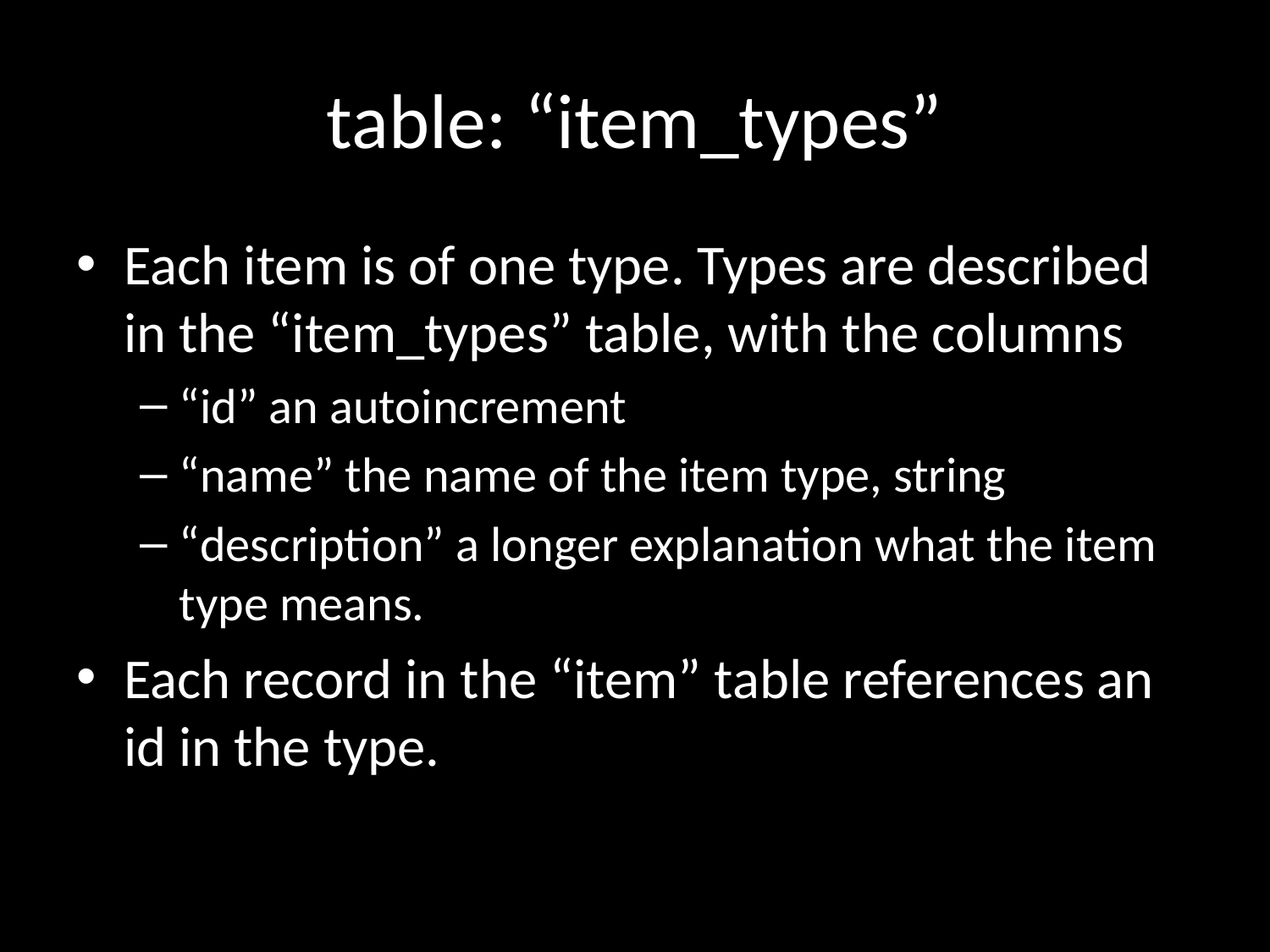

# table: “item_types”
Each item is of one type. Types are described in the “item_types” table, with the columns
“id” an autoincrement
“name” the name of the item type, string
“description” a longer explanation what the item type means.
Each record in the “item” table references an id in the type.